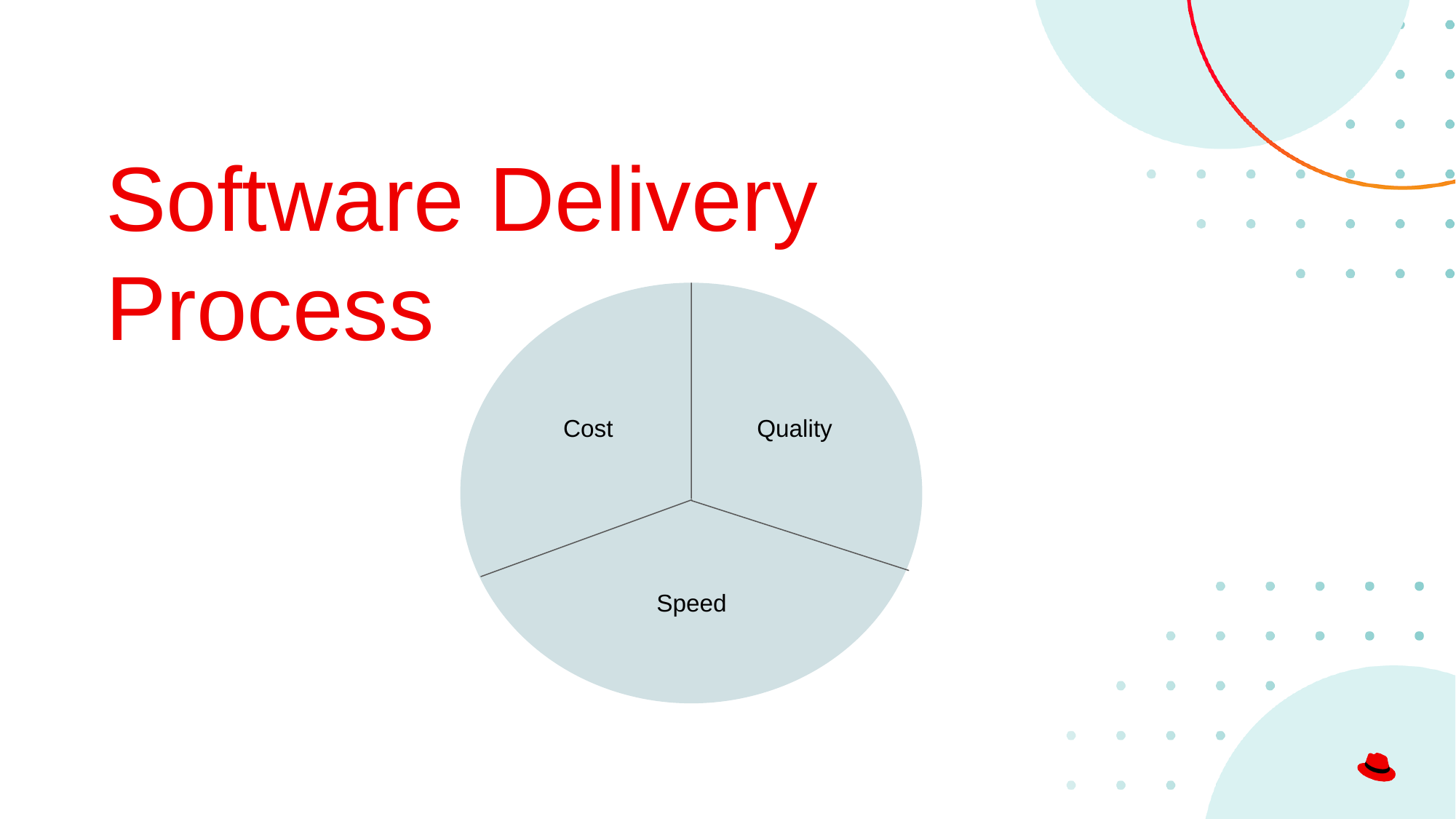

# Software Delivery Process

Cost
Quality
Speed